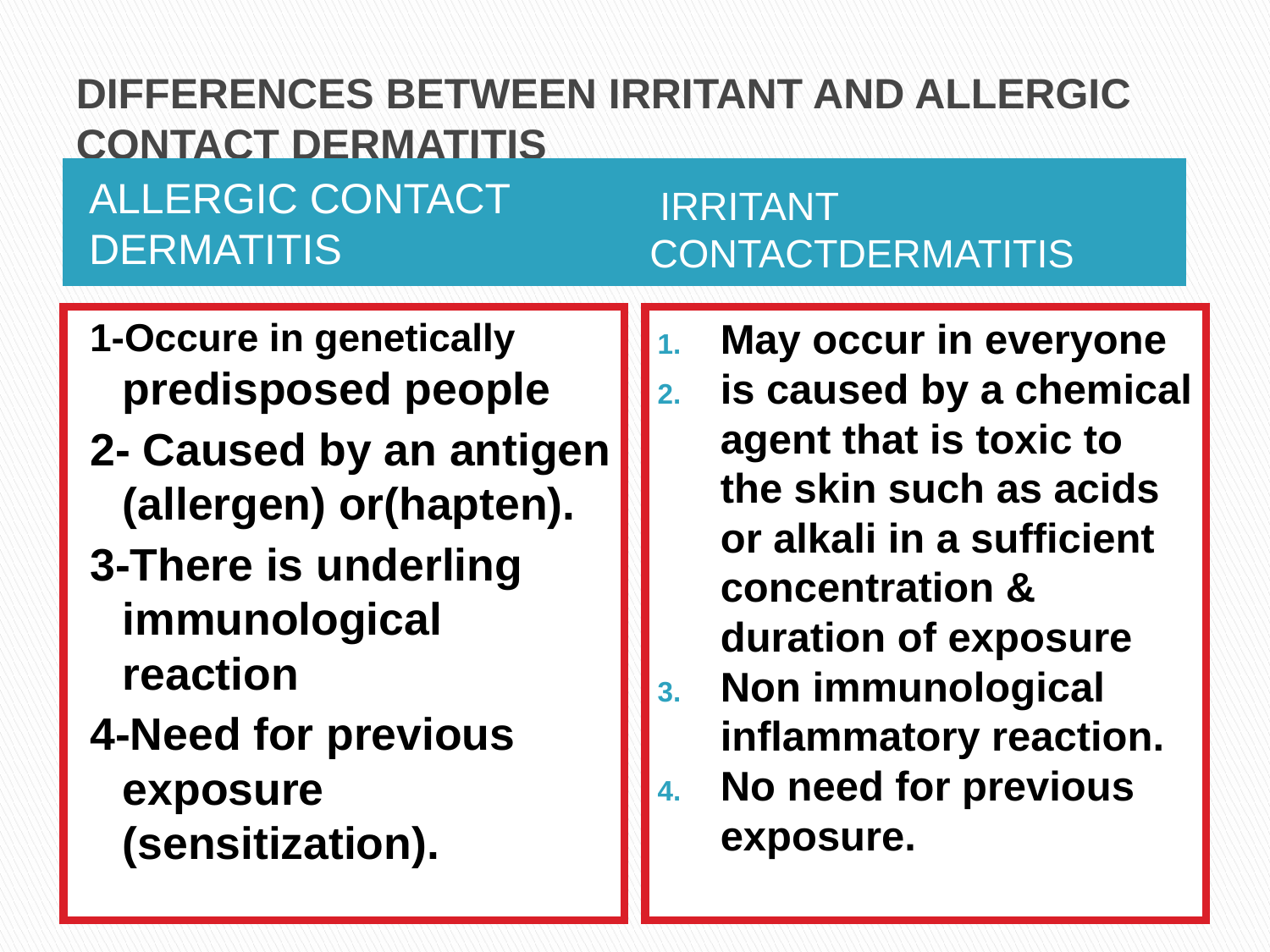

# DIFFERENCES BETWEEN IRRITANT AND ALLERGIC CONTACT DERMATITIS
ALLERGIC CONTACT DERMATITIS

   IRRITANT CONTACTDERMATITIS

1-Occure in genetically predisposed people
2- Caused by an antigen (allergen) or(hapten).
3-There is underling immunological reaction
4-Need for previous exposure (sensitization).

May occur in everyone
is caused by a chemical agent that is toxic to the skin such as acids or alkali in a sufficient concentration & duration of exposure
Non immunological inflammatory reaction.
No need for previous exposure.